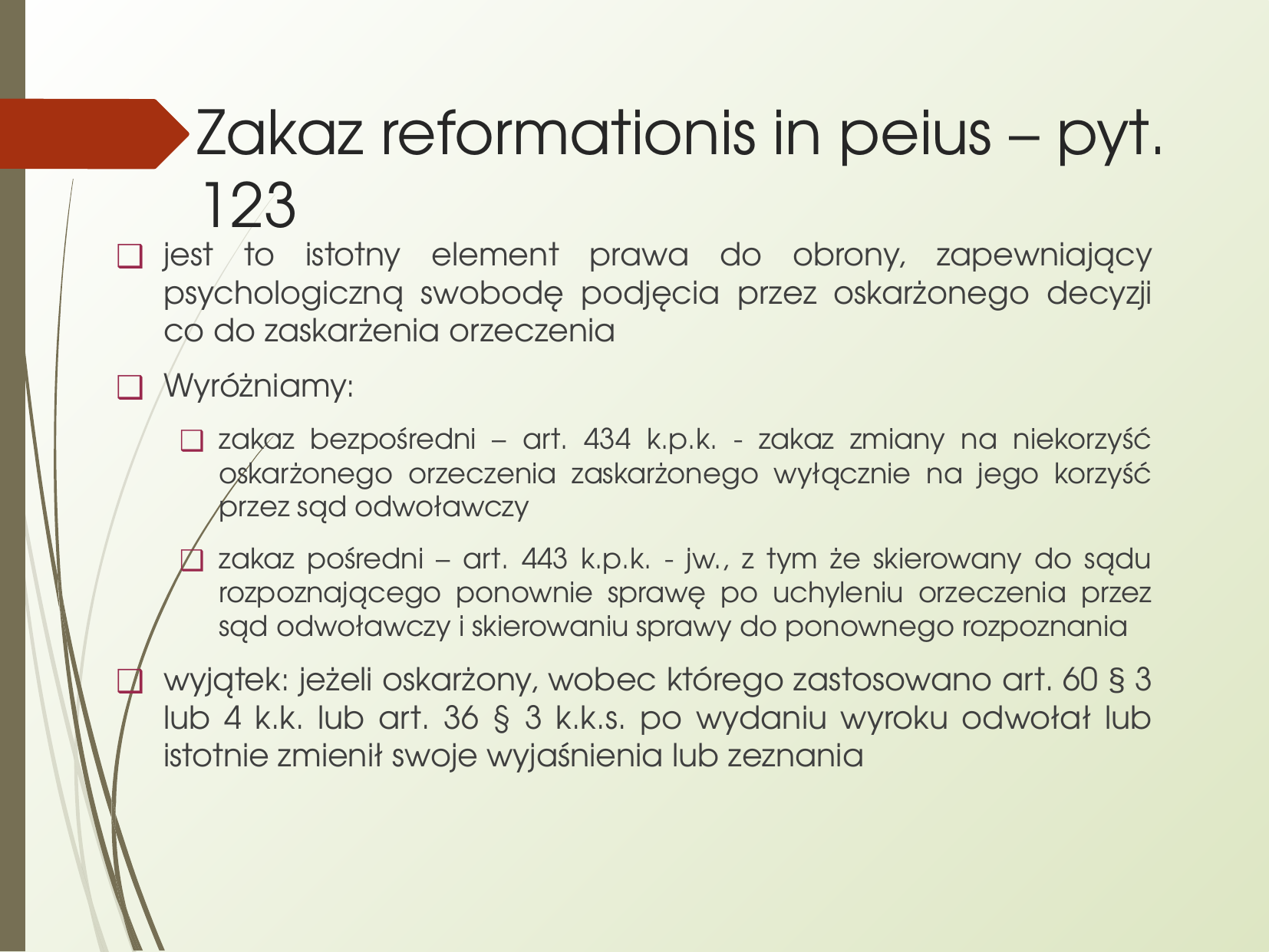

Zakaz reformationis in peius – pyt. 123
jest to istotny element prawa do obrony, zapewniający psychologiczną swobodę podjęcia przez oskarżonego decyzji co do zaskarżenia orzeczenia
Wyróżniamy:
zakaz bezpośredni – art. 434 k.p.k. - zakaz zmiany na niekorzyść oskarżonego orzeczenia zaskarżonego wyłącznie na jego korzyść przez sąd odwoławczy
zakaz pośredni – art. 443 k.p.k. - jw., z tym że skierowany do sądu rozpoznającego ponownie sprawę po uchyleniu orzeczenia przez sąd odwoławczy i skierowaniu sprawy do ponownego rozpoznania
wyjątek: jeżeli oskarżony, wobec którego zastosowano art. 60 § 3 lub 4 k.k. lub art. 36 § 3 k.k.s. po wydaniu wyroku odwołał lub istotnie zmienił swoje wyjaśnienia lub zeznania